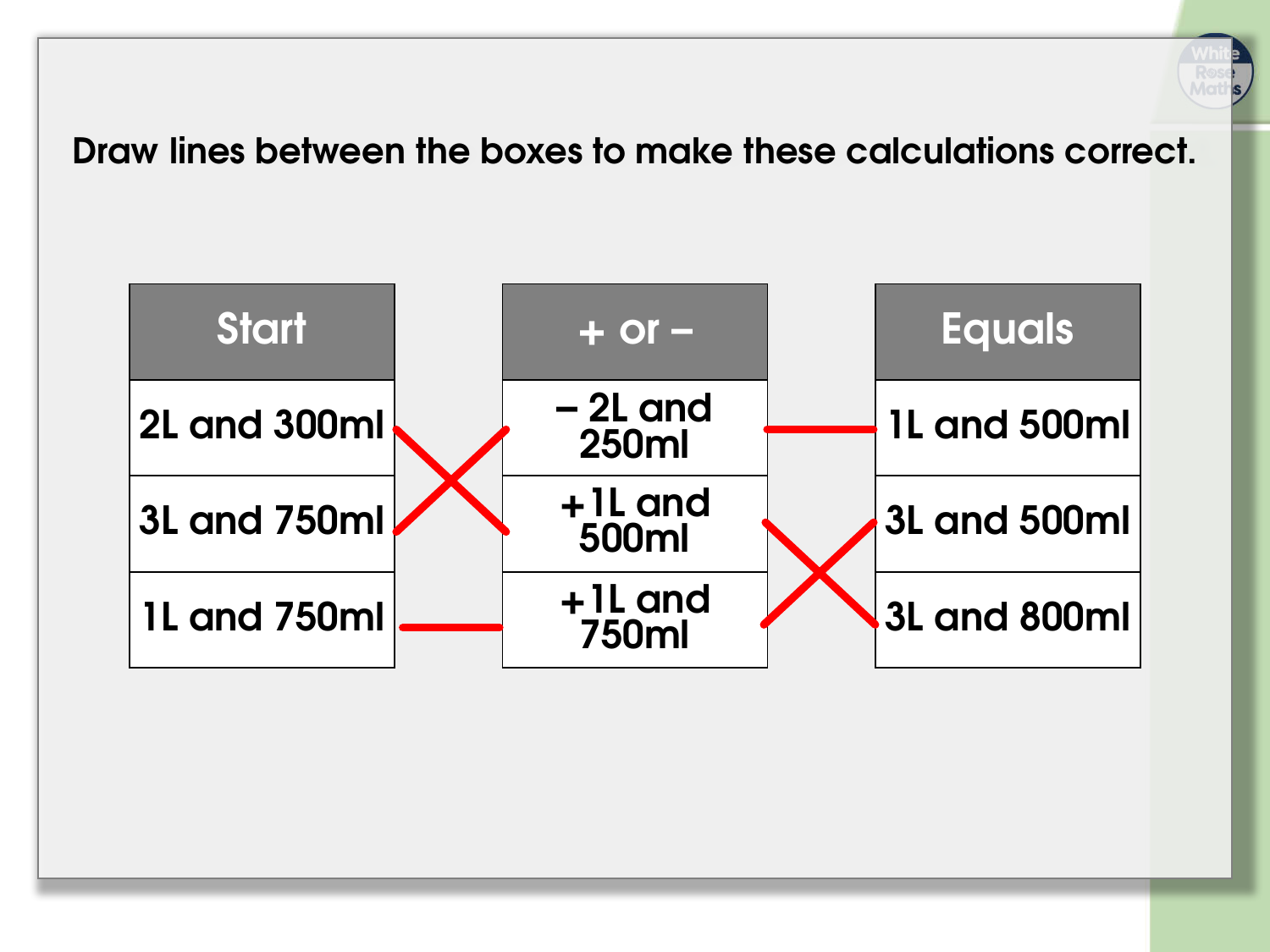

Draw lines between the boxes to make these calculations correct.

| Start |  | + or – |  | Equals |
| --- | --- | --- | --- | --- |
| 2L and 300ml |  | – 2L and 250ml |  | 1L and 500ml |
| 3L and 750ml |  | +1L and 500ml |  | 3L and 500ml |
| 1L and 750ml |  | +1L and 750ml |  | 3L and 800ml |